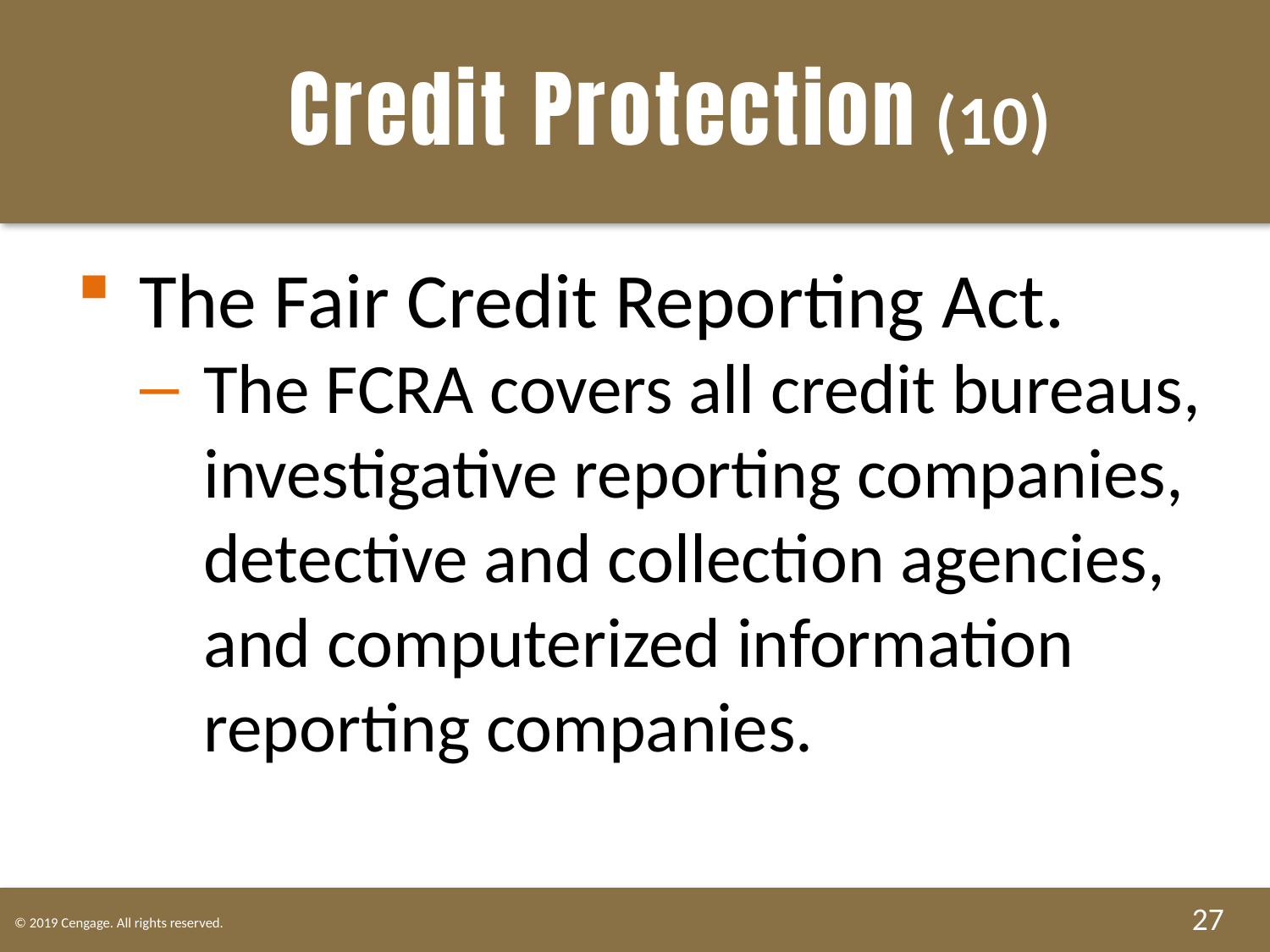

# Credit Protection (10)
The Fair Credit Reporting Act.
The FCRA covers all credit bureaus, investigative reporting companies, detective and collection agencies, and computerized information reporting companies.
27